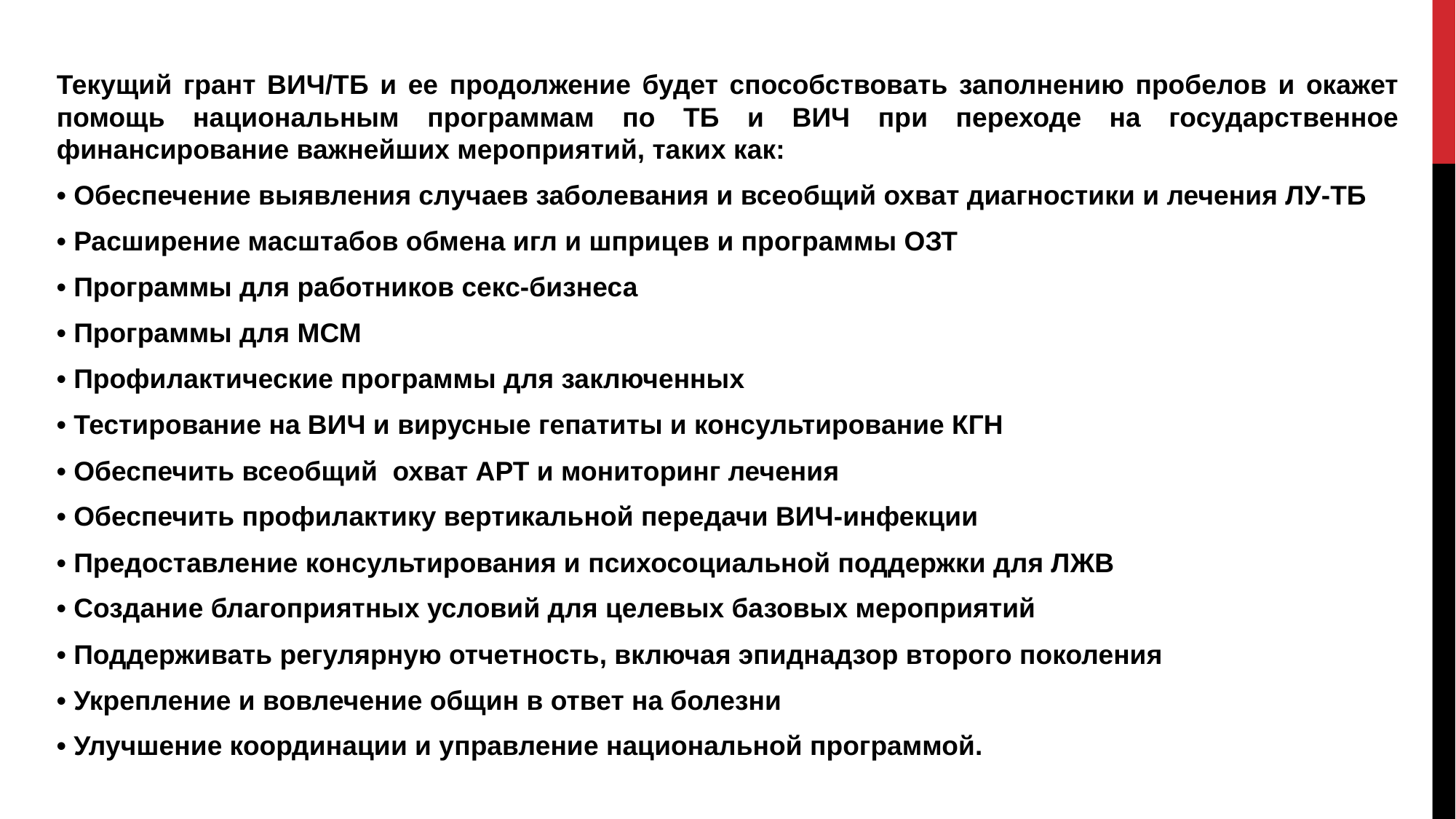

Текущий грант ВИЧ/ТБ и ее продолжение будет способствовать заполнению пробелов и окажет помощь национальным программам по ТБ и ВИЧ при переходе на государственное финансирование важнейших мероприятий, таких как:
• Обеспечение выявления случаев заболевания и всеобщий охват диагностики и лечения ЛУ-ТБ
• Расширение масштабов обмена игл и шприцев и программы ОЗТ
• Программы для работников секс-бизнеса
• Программы для МСМ
• Профилактические программы для заключенных
• Тестирование на ВИЧ и вирусные гепатиты и консультирование КГН
• Обеспечить всеобщий  охват АРТ и мониторинг лечения
• Обеспечить профилактику вертикальной передачи ВИЧ-инфекции
• Предоставление консультирования и психосоциальной поддержки для ЛЖВ
• Создание благоприятных условий для целевых базовых мероприятий
• Поддерживать регулярную отчетность, включая эпиднадзор второго поколения
• Укрепление и вовлечение общин в ответ на болезни
• Улучшение координации и управление национальной программой.